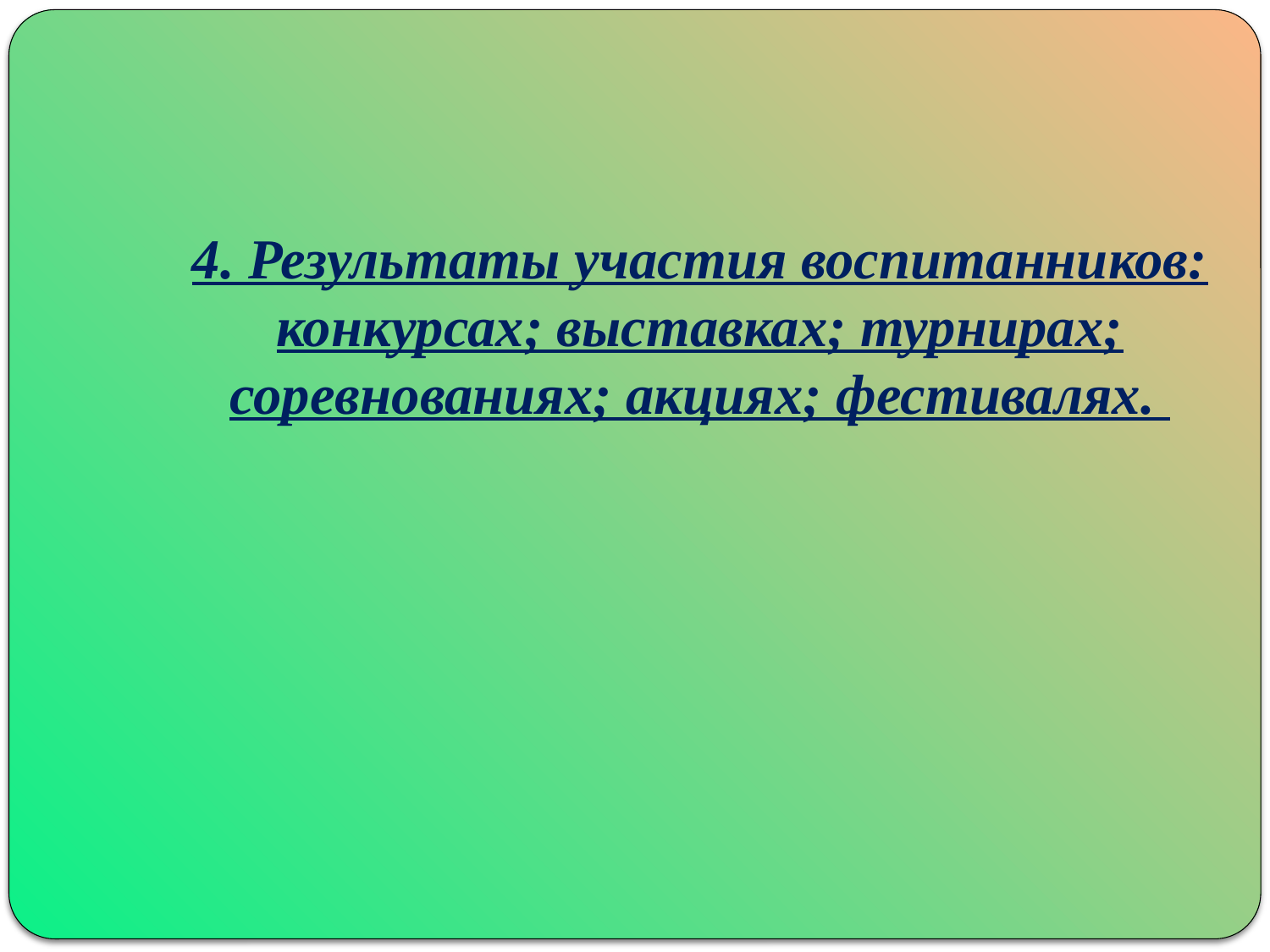

4. Результаты участия воспитанников: конкурсах; выставках; турнирах; соревнованиях; акциях; фестивалях.